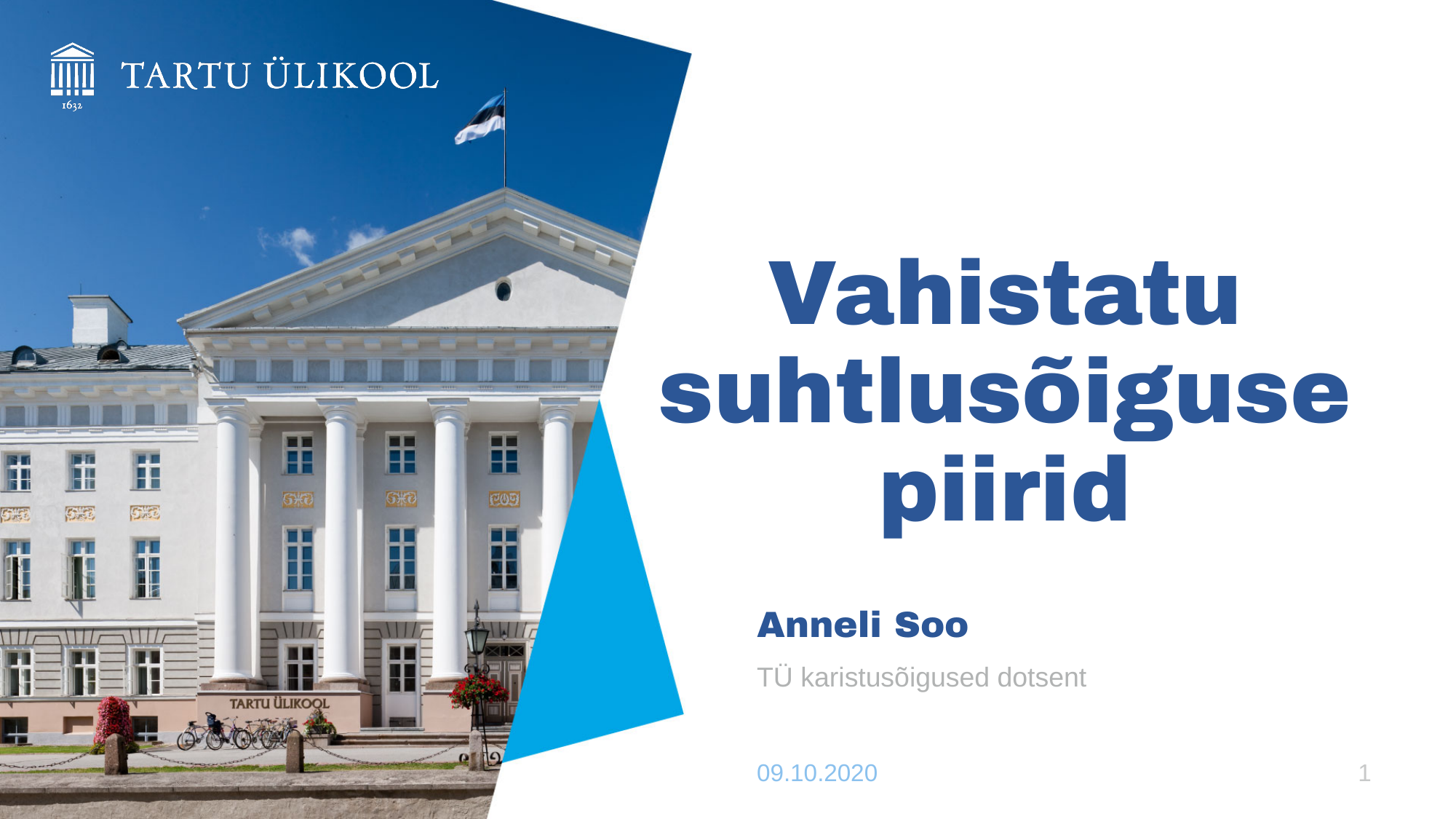

# Vahistatu suhtlusõiguse piirid
Anneli Soo
TÜ karistusõigused dotsent
1
09.10.2020